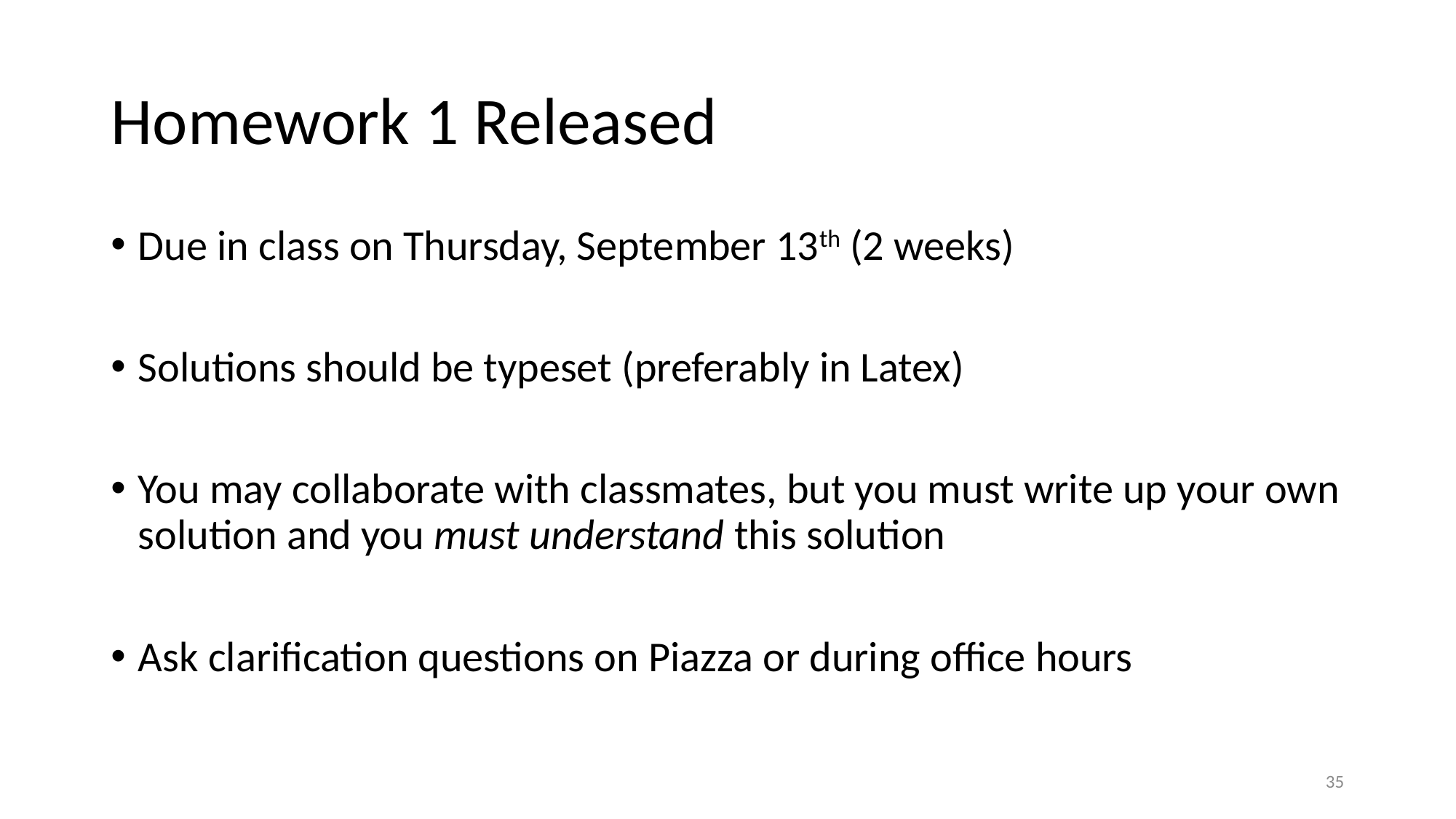

# Homework 1 Released
Due in class on Thursday, September 13th (2 weeks)

Solutions should be typeset (preferably in Latex)

You may collaborate with classmates, but you must write up your own solution and you must understand this solution

Ask clarification questions on Piazza or during office hours

35